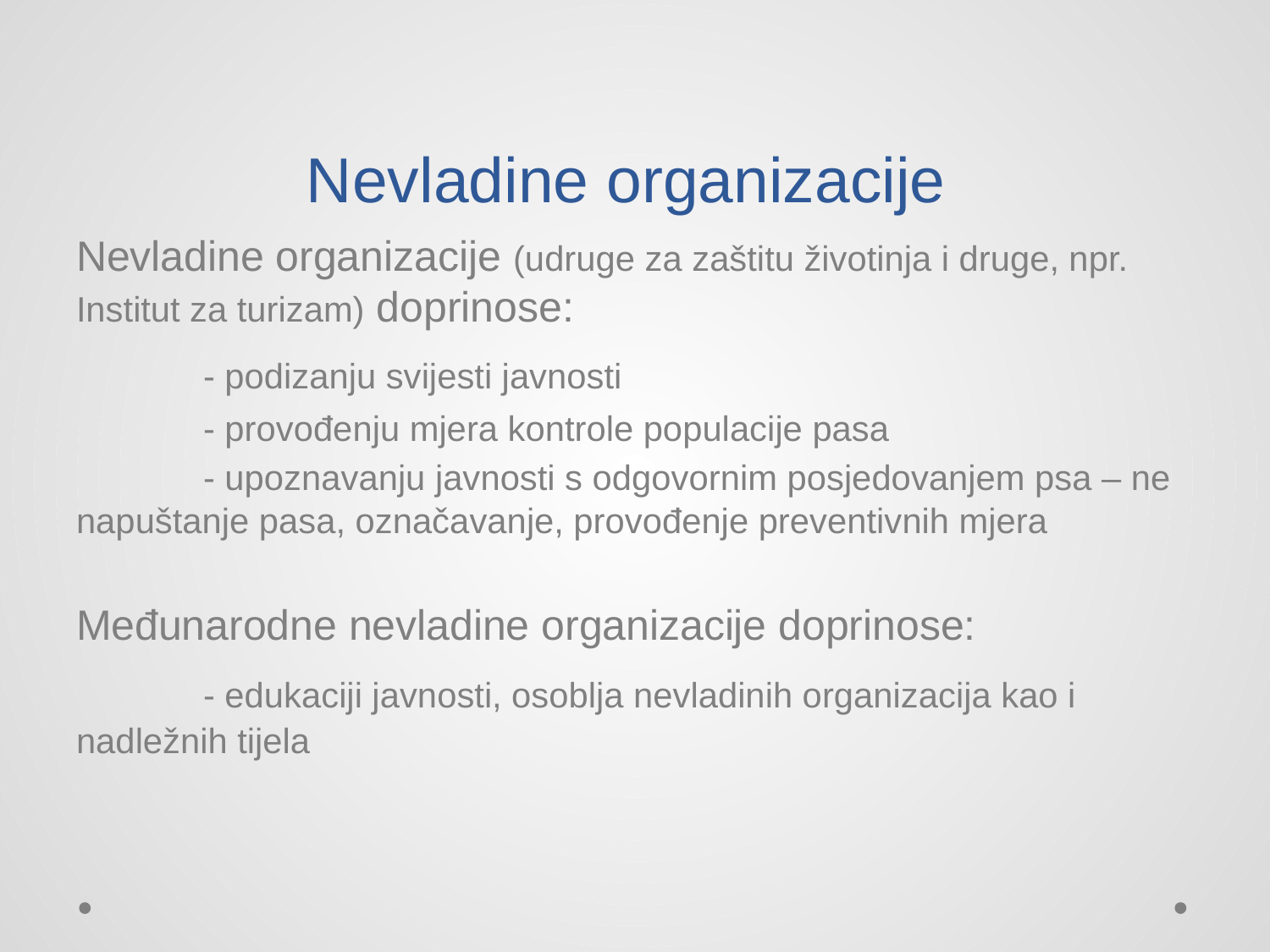

# Nevladine organizacije
Nevladine organizacije (udruge za zaštitu životinja i druge, npr. Institut za turizam) doprinose:
	- podizanju svijesti javnosti
	- provođenju mjera kontrole populacije pasa
	- upoznavanju javnosti s odgovornim posjedovanjem psa – ne napuštanje pasa, označavanje, provođenje preventivnih mjera

Međunarodne nevladine organizacije doprinose:
	- edukaciji javnosti, osoblja nevladinih organizacija kao i nadležnih tijela